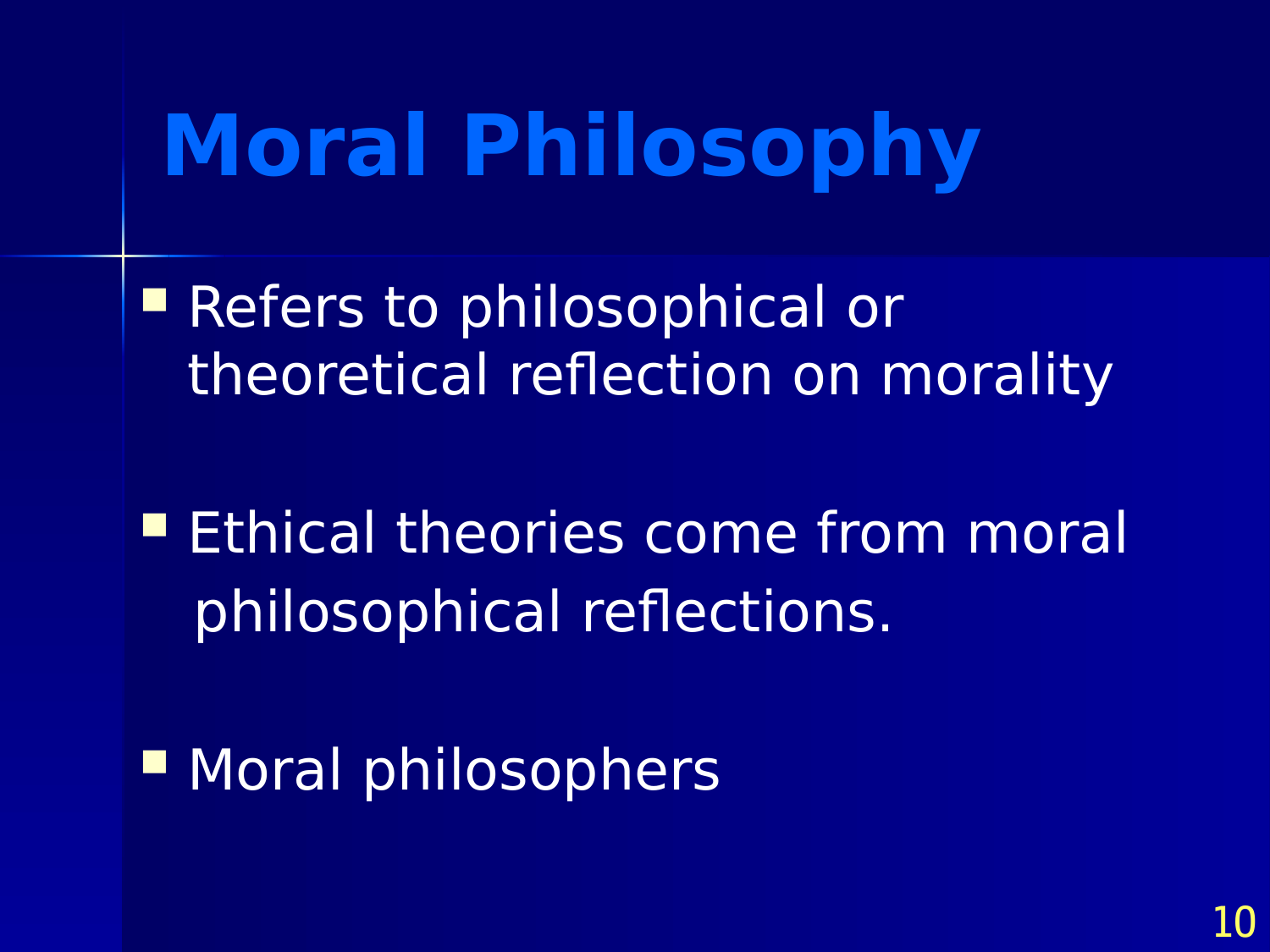

# Moral Philosophy
Refers to philosophical or theoretical reflection on morality

Ethical theories come from moral
   philosophical reflections.

Moral philosophers

10